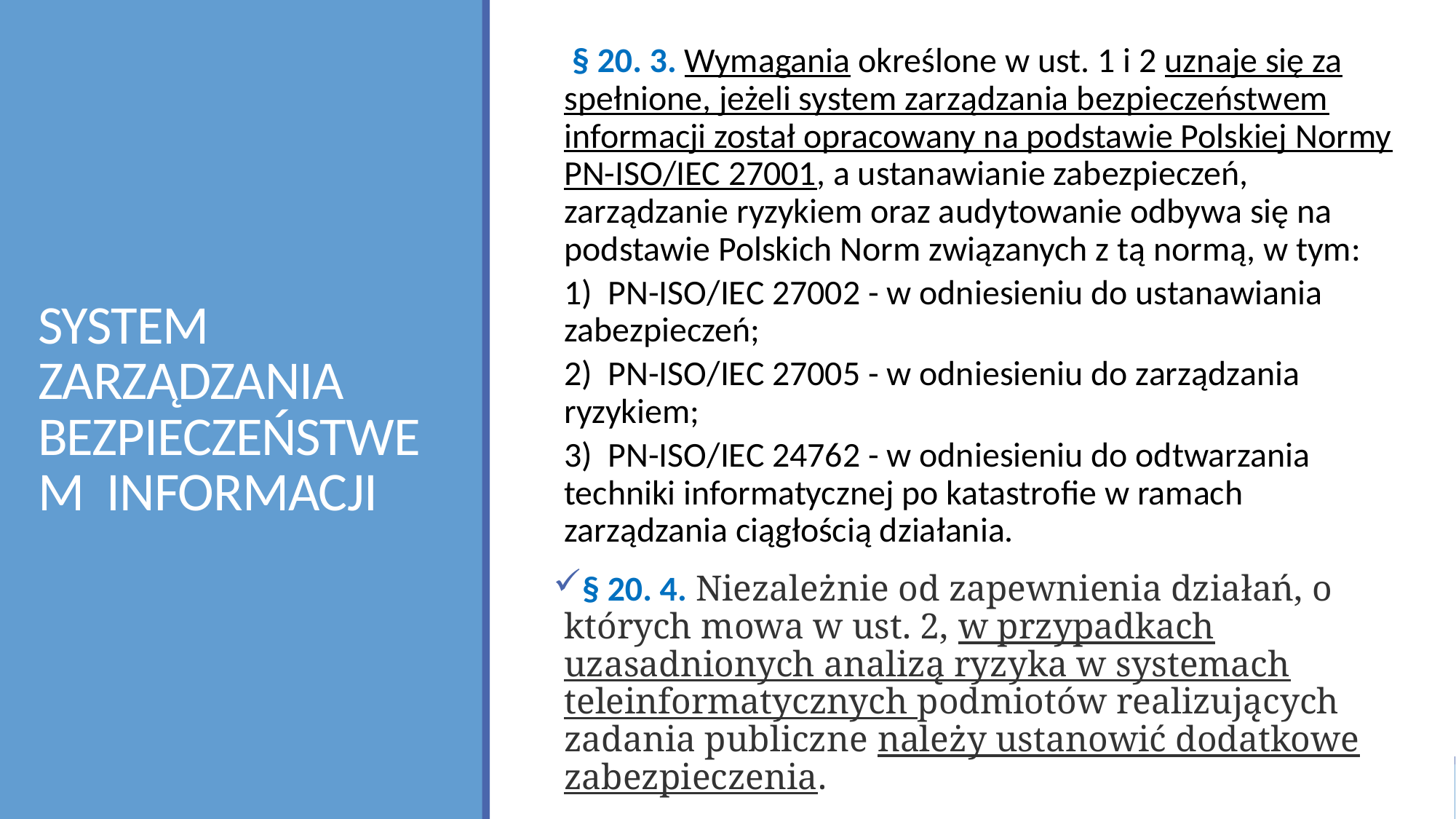

§ 20. 3. Wymagania określone w ust. 1 i 2 uznaje się za spełnione, jeżeli system zarządzania bezpieczeństwem informacji został opracowany na podstawie Polskiej Normy PN-ISO/IEC 27001, a ustanawianie zabezpieczeń, zarządzanie ryzykiem oraz audytowanie odbywa się na podstawie Polskich Norm związanych z tą normą, w tym:
1)  PN-ISO/IEC 27002 - w odniesieniu do ustanawiania zabezpieczeń;
2)  PN-ISO/IEC 27005 - w odniesieniu do zarządzania ryzykiem;
3)  PN-ISO/IEC 24762 - w odniesieniu do odtwarzania techniki informatycznej po katastrofie w ramach zarządzania ciągłością działania.
§ 20. 4. Niezależnie od zapewnienia działań, o których mowa w ust. 2, w przypadkach uzasadnionych analizą ryzyka w systemach teleinformatycznych podmiotów realizujących zadania publiczne należy ustanowić dodatkowe zabezpieczenia.
# SYSTEM ZARZĄDZANIA BEZPIECZEŃSTWEM  INFORMACJI